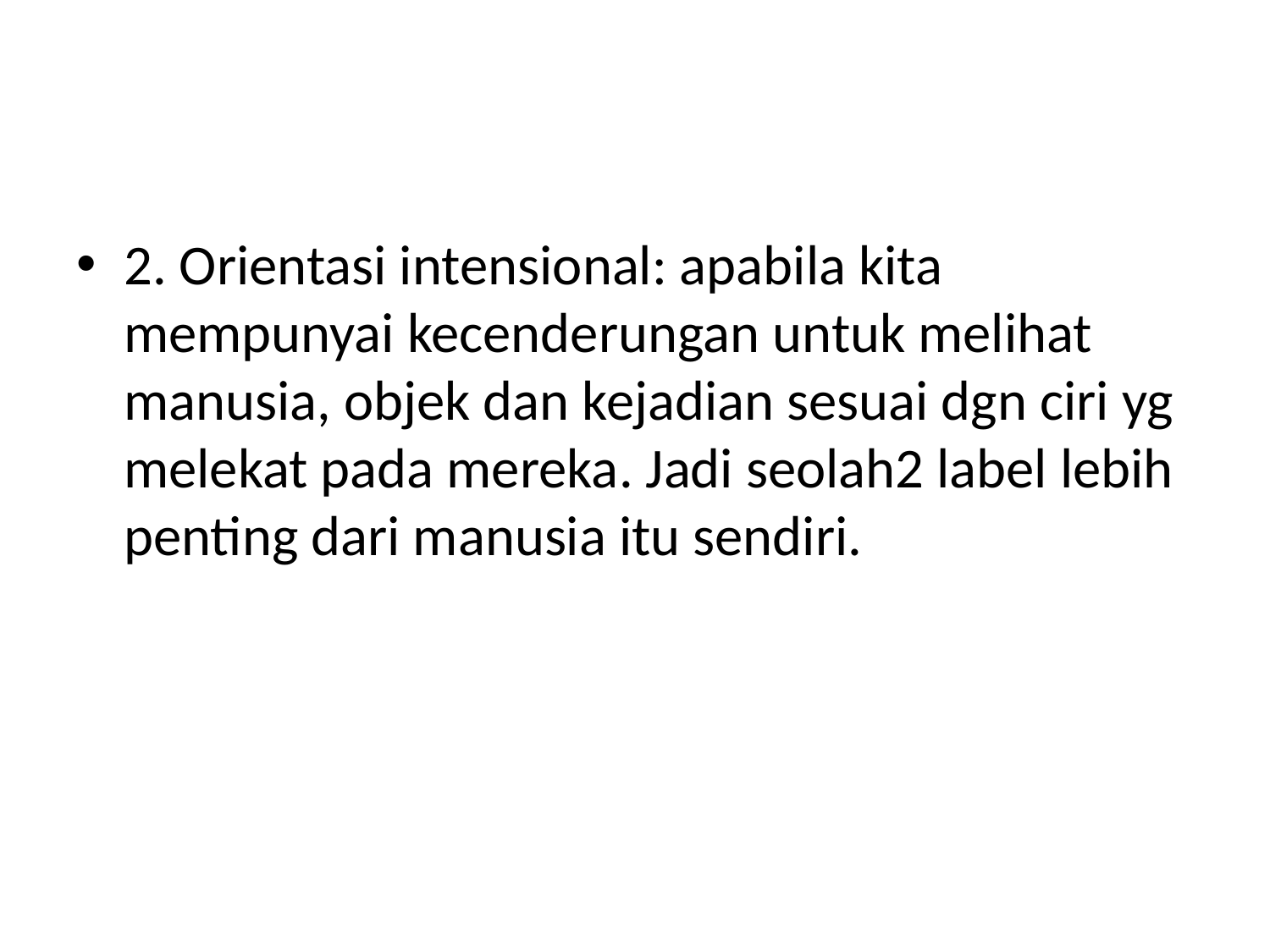

#
2. Orientasi intensional: apabila kita mempunyai kecenderungan untuk melihat manusia, objek dan kejadian sesuai dgn ciri yg melekat pada mereka. Jadi seolah2 label lebih penting dari manusia itu sendiri.